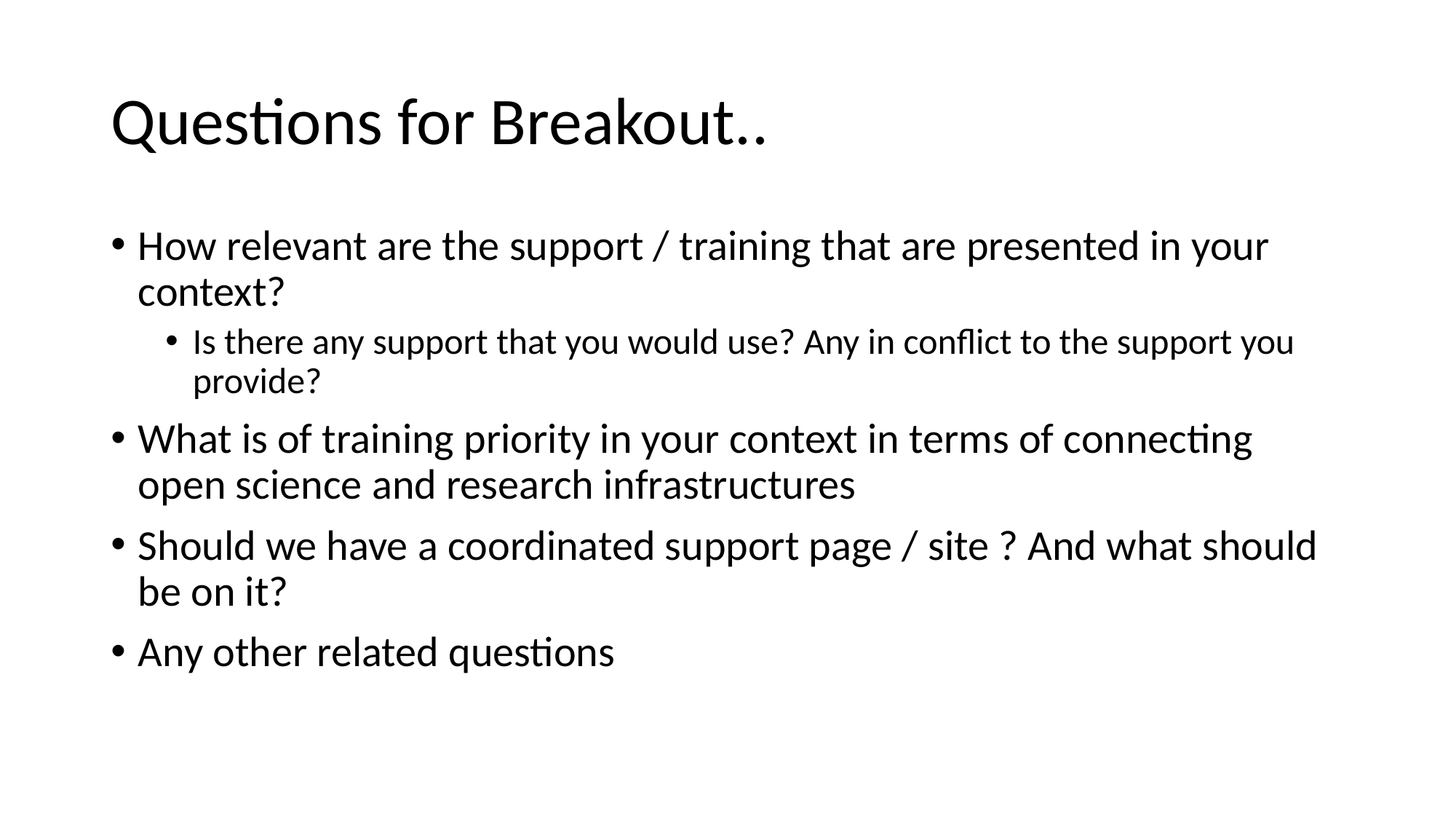

# Questions for Breakout..
How relevant are the support / training that are presented in your context?
Is there any support that you would use? Any in conflict to the support you provide?
What is of training priority in your context in terms of connecting open science and research infrastructures
Should we have a coordinated support page / site ? And what should be on it?
Any other related questions